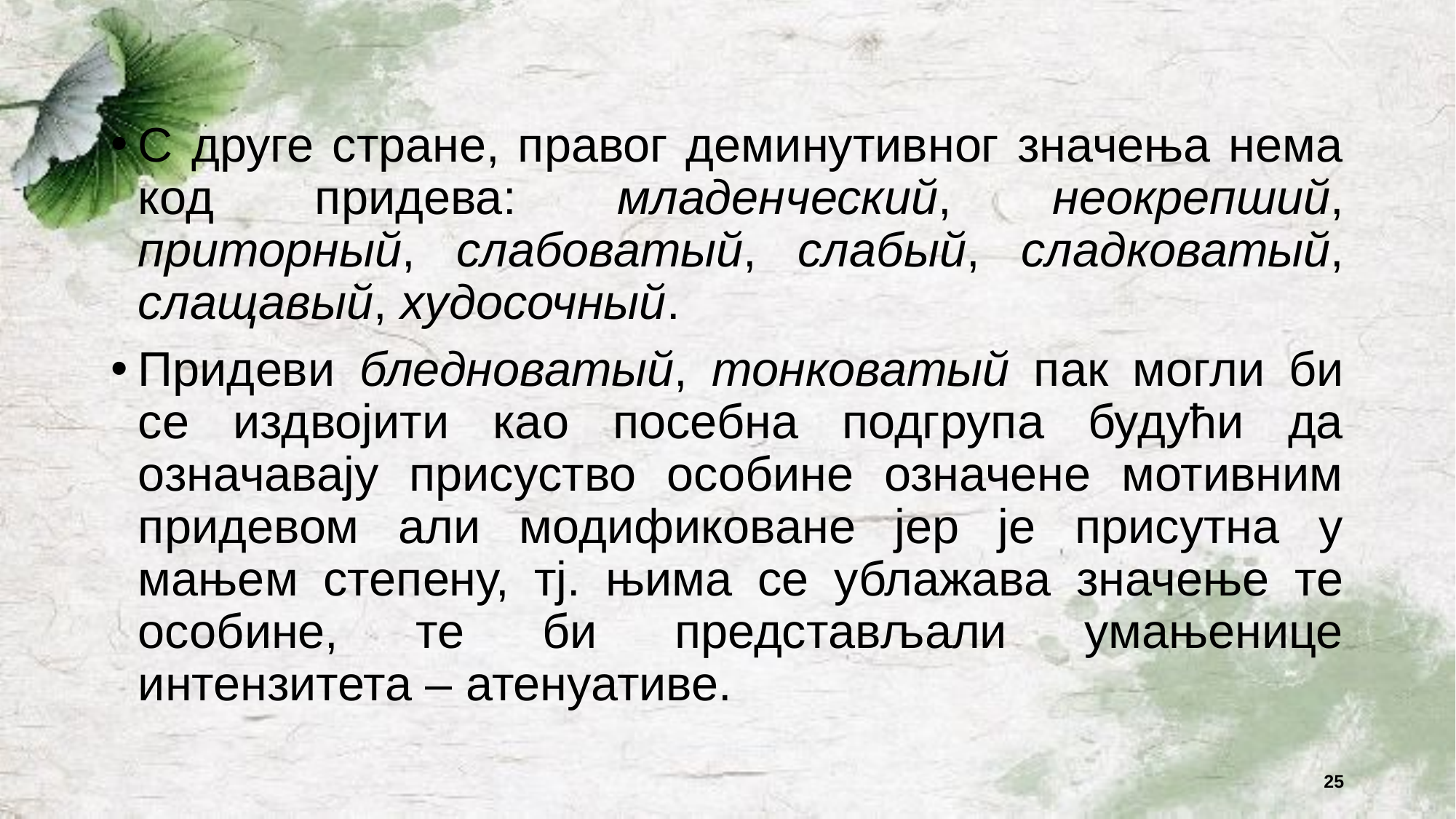

#
С друге стране, правог деминутивног значења нема код придева: младенческий, неокрепший, приторный, слабоватый, слабый, сладковатый, слащавый, худосочный.
Придеви бледноватый, тонковатый пак могли би се издвојити као посебна подгрупа будући да означавају присуство особине означене мотивним придевом али модификоване јер је присутна у мањем степену, тј. њима се ублажава значење те особине, те би представљали умањенице интензитета ‒ атенуативе.

25